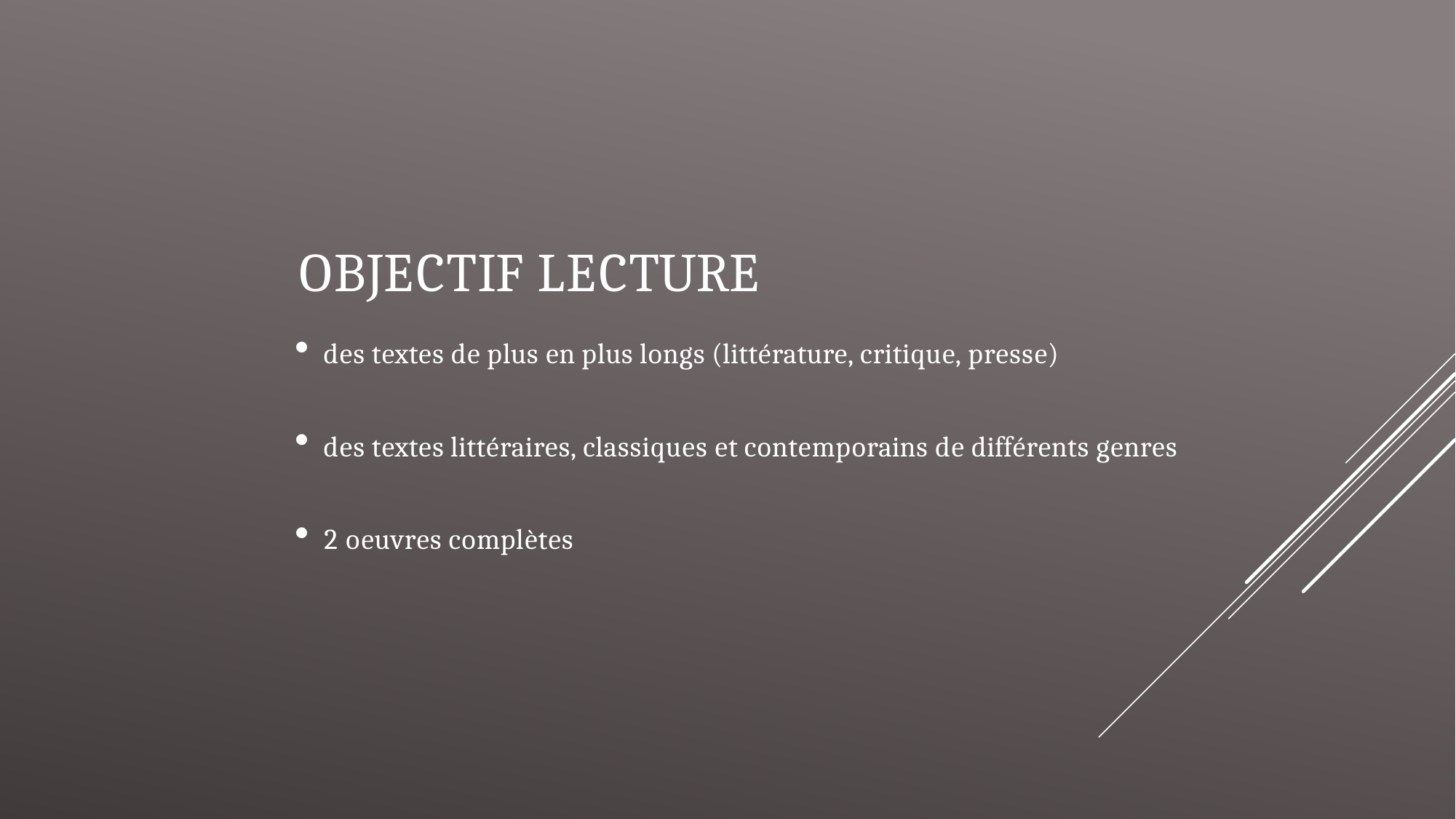

# Objectif lecture
des textes de plus en plus longs (littérature, critique, presse)
des textes littéraires, classiques et contemporains de différents genres
2 oeuvres complètes